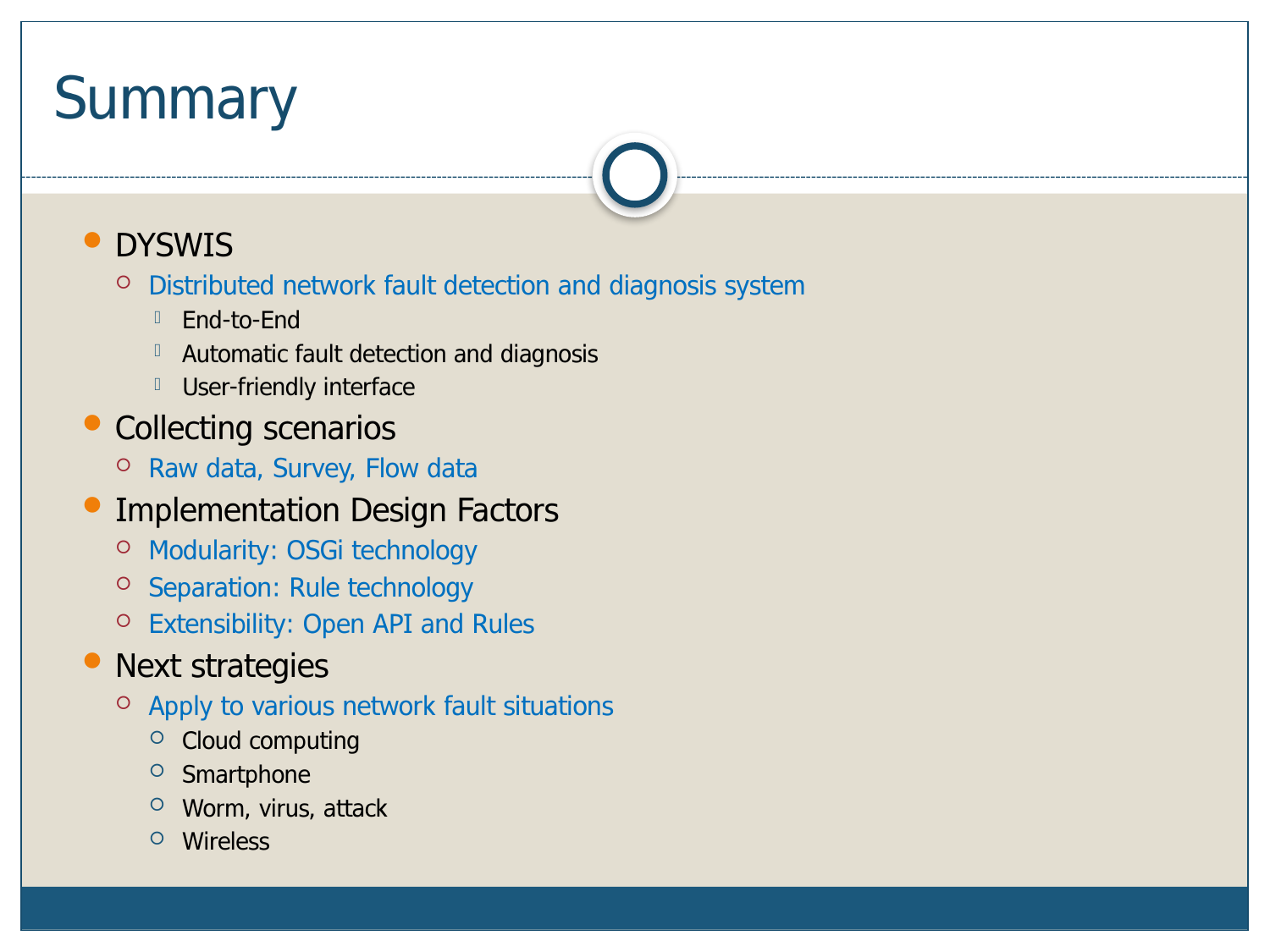

# Summary
DYSWIS
Distributed network fault detection and diagnosis system
End-to-End
Automatic fault detection and diagnosis
User-friendly interface
Collecting scenarios
Raw data, Survey, Flow data
Implementation Design Factors
Modularity: OSGi technology
Separation: Rule technology
Extensibility: Open API and Rules
Next strategies
Apply to various network fault situations
Cloud computing
Smartphone
Worm, virus, attack
Wireless